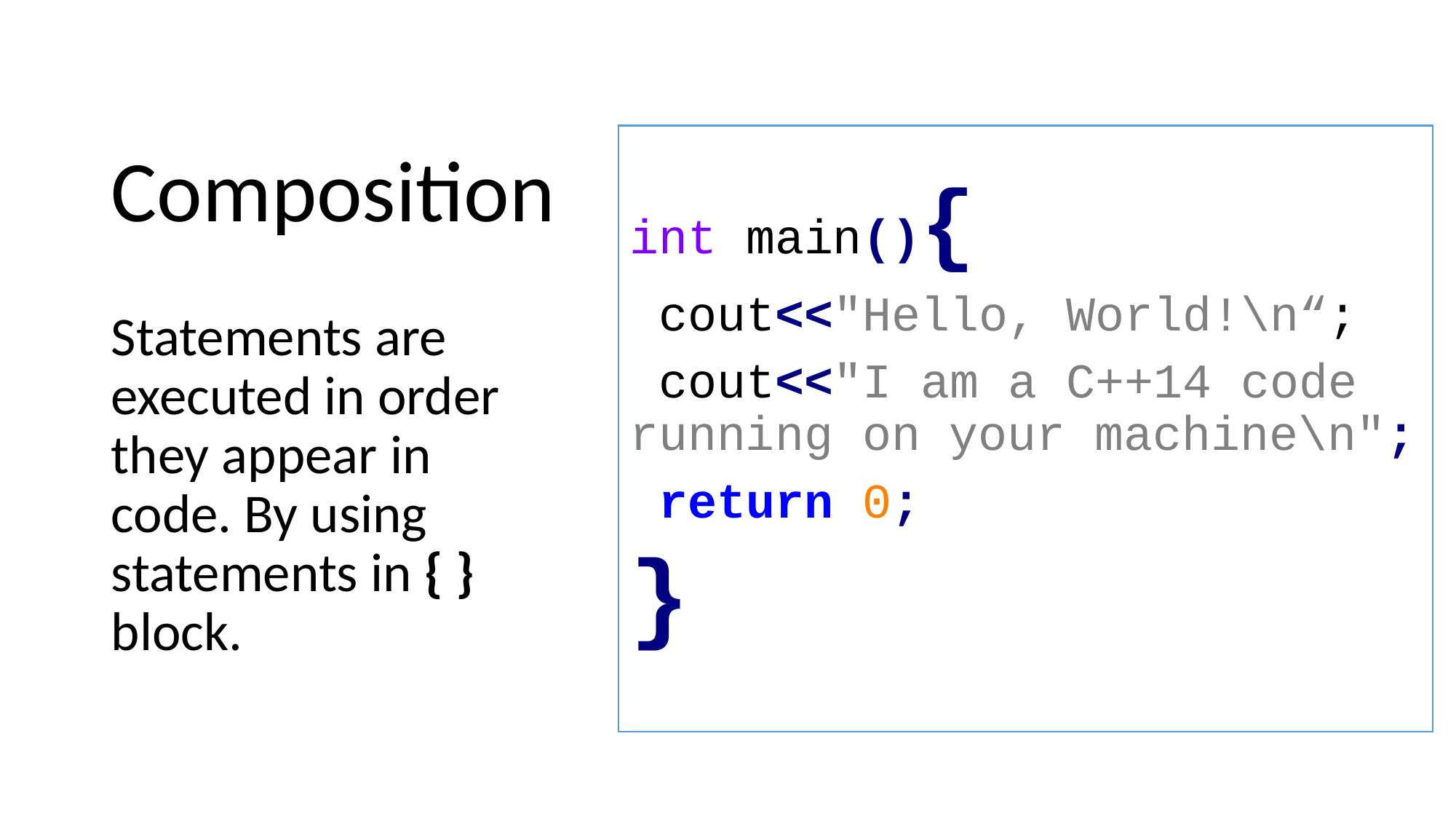

# Composition

int main(){
 cout<<"Hello, World!\n“;
 cout<<"I am a C++14 code running on your machine\n";
 return 0;
}

Statements are executed in order they appear in code. By using statements in { }  block.